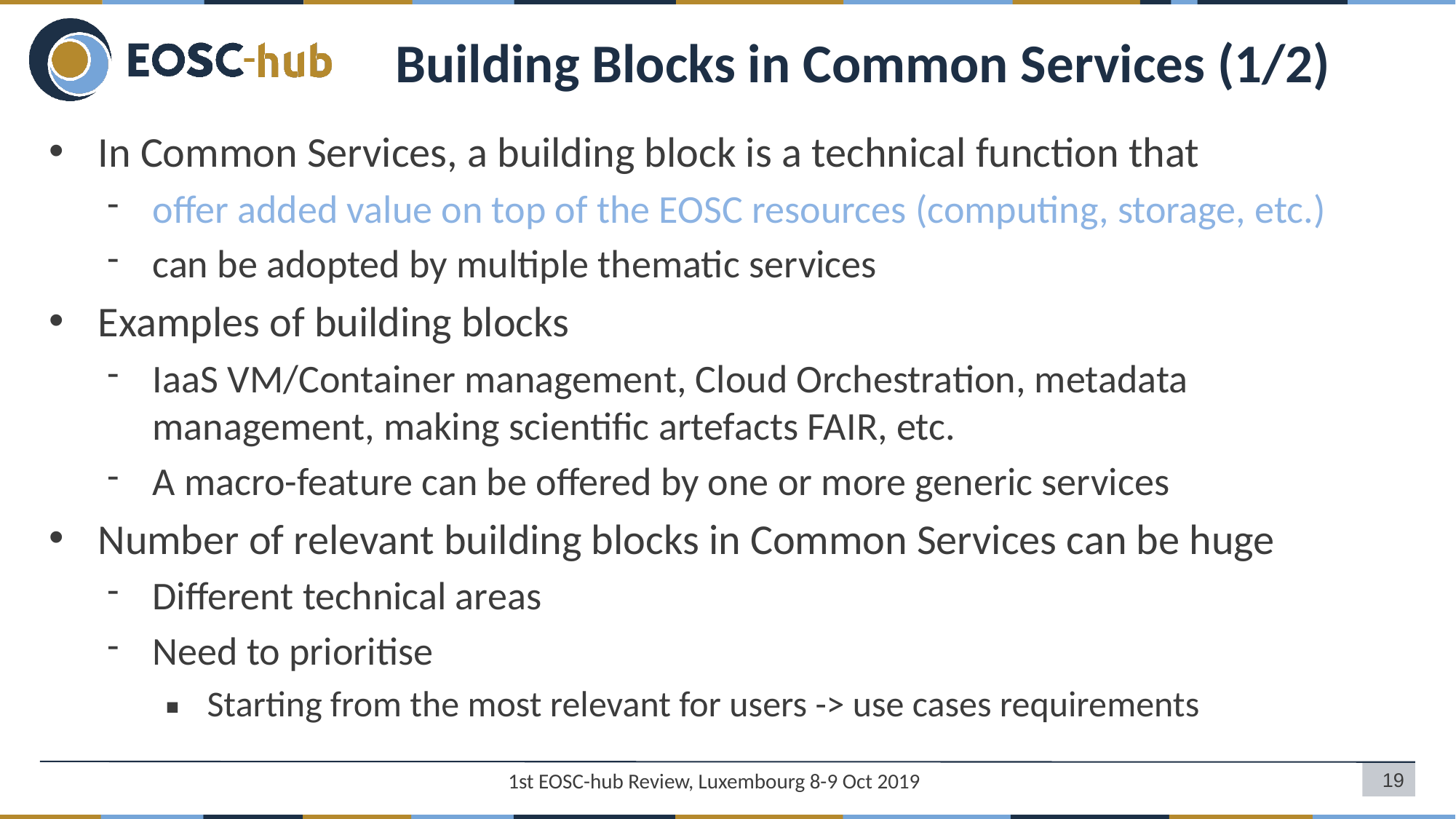

# Building Blocks in Common Services (1/2)
In Common Services, a building block is a technical function that
offer added value on top of the EOSC resources (computing, storage, etc.)
can be adopted by multiple thematic services
Examples of building blocks
IaaS VM/Container management, Cloud Orchestration, metadata management, making scientific artefacts FAIR, etc.
A macro-feature can be offered by one or more generic services
Number of relevant building blocks in Common Services can be huge
Different technical areas
Need to prioritise
Starting from the most relevant for users -> use cases requirements
1st EOSC-hub Review, Luxembourg 8-9 Oct 2019
19